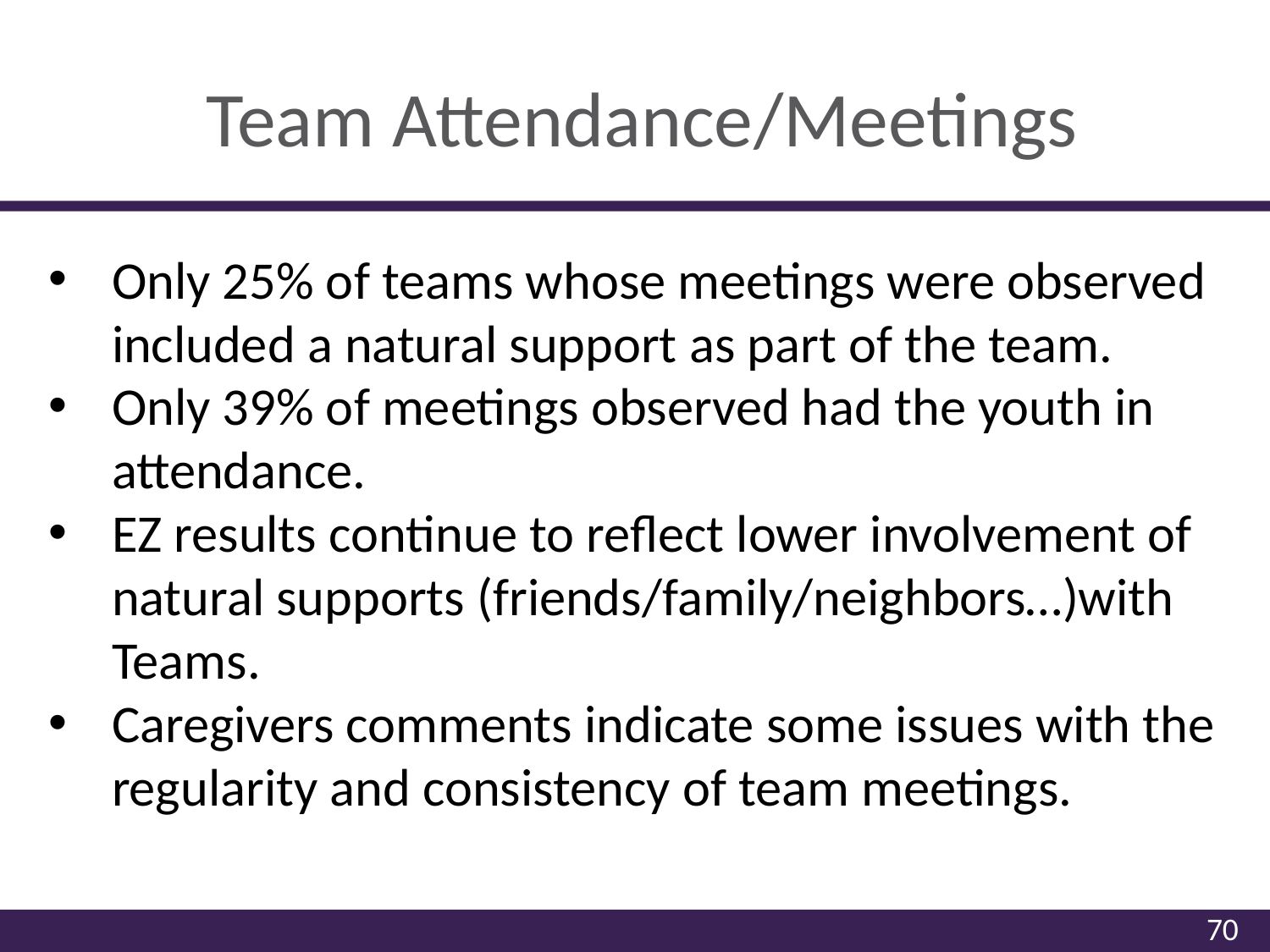

# Team Attendance/Meetings

Only 25% of teams whose meetings were observed included a natural support as part of the team.
Only 39% of meetings observed had the youth in attendance.
EZ results continue to reflect lower involvement of natural supports (friends/family/neighbors…)with Teams.
Caregivers comments indicate some issues with the regularity and consistency of team meetings.

70